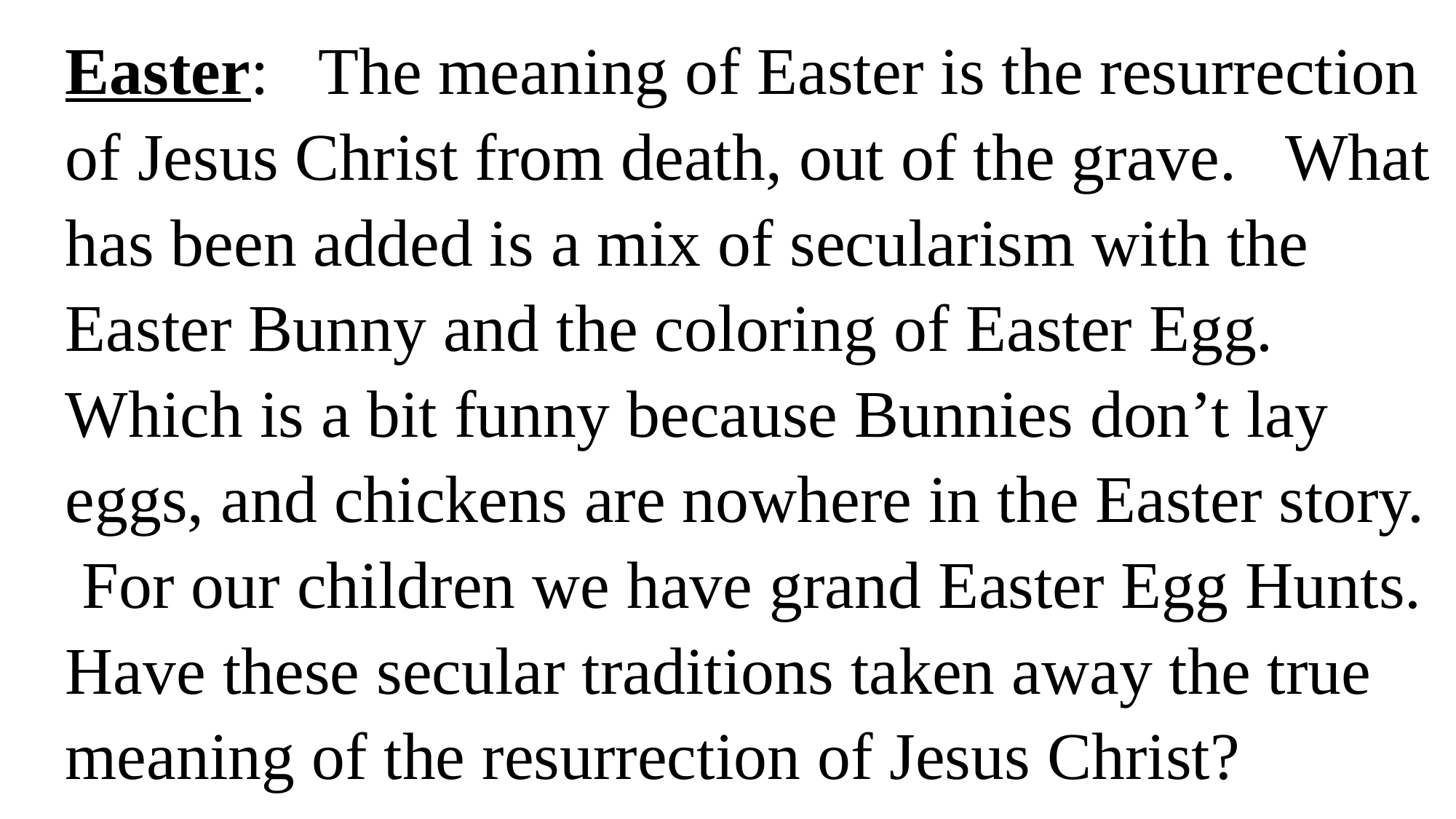

Easter:   The meaning of Easter is the resurrection of Jesus Christ from death, out of the grave.   What has been added is a mix of secularism with the Easter Bunny and the coloring of Easter Egg.  Which is a bit funny because Bunnies don’t lay eggs, and chickens are nowhere in the Easter story.   For our children we have grand Easter Egg Hunts.  Have these secular traditions taken away the true meaning of the resurrection of Jesus Christ?